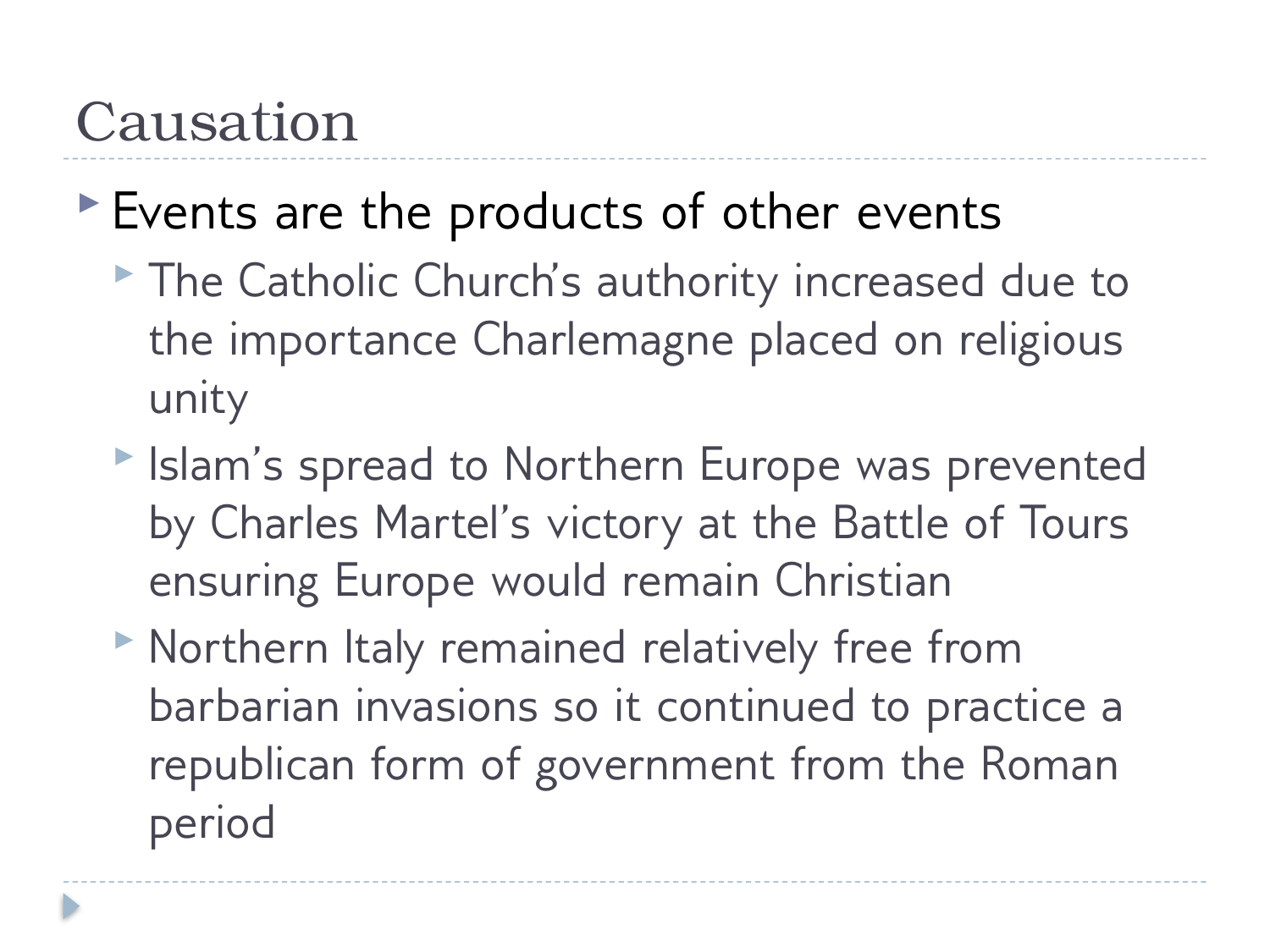

# Causation
Events are the products of other events
The Catholic Church’s authority increased due to the importance Charlemagne placed on religious unity
Islam’s spread to Northern Europe was prevented by Charles Martel’s victory at the Battle of Tours ensuring Europe would remain Christian
Northern Italy remained relatively free from barbarian invasions so it continued to practice a republican form of government from the Roman period